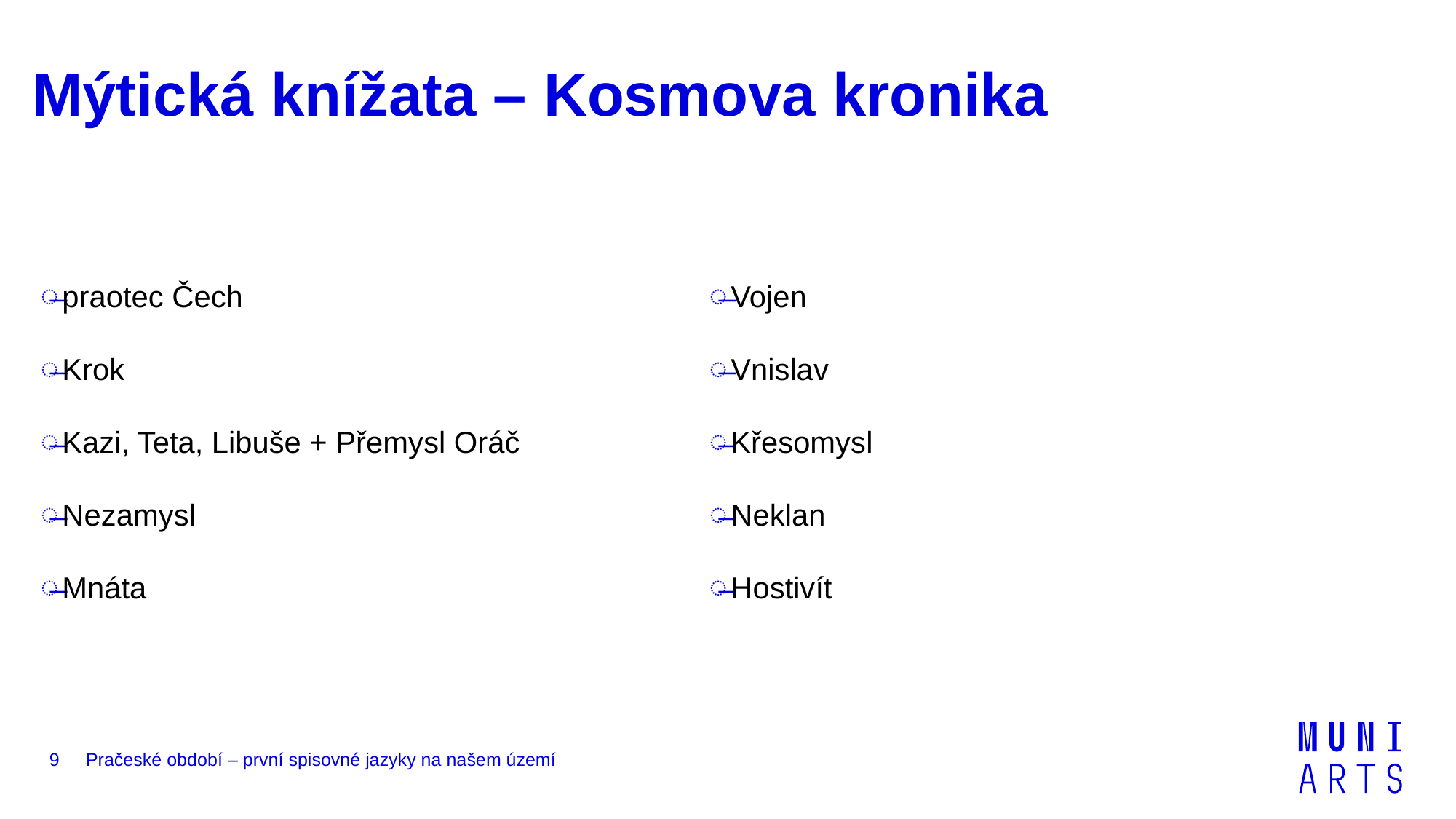

# Mýtická knížata – Kosmova kronika
praotec Čech
Krok
Kazi, Teta, Libuše + Přemysl Oráč
Nezamysl
Mnáta

Vojen
Vnislav
Křesomysl
Neklan
Hostivít

9
Pračeské období – první spisovné jazyky na našem území